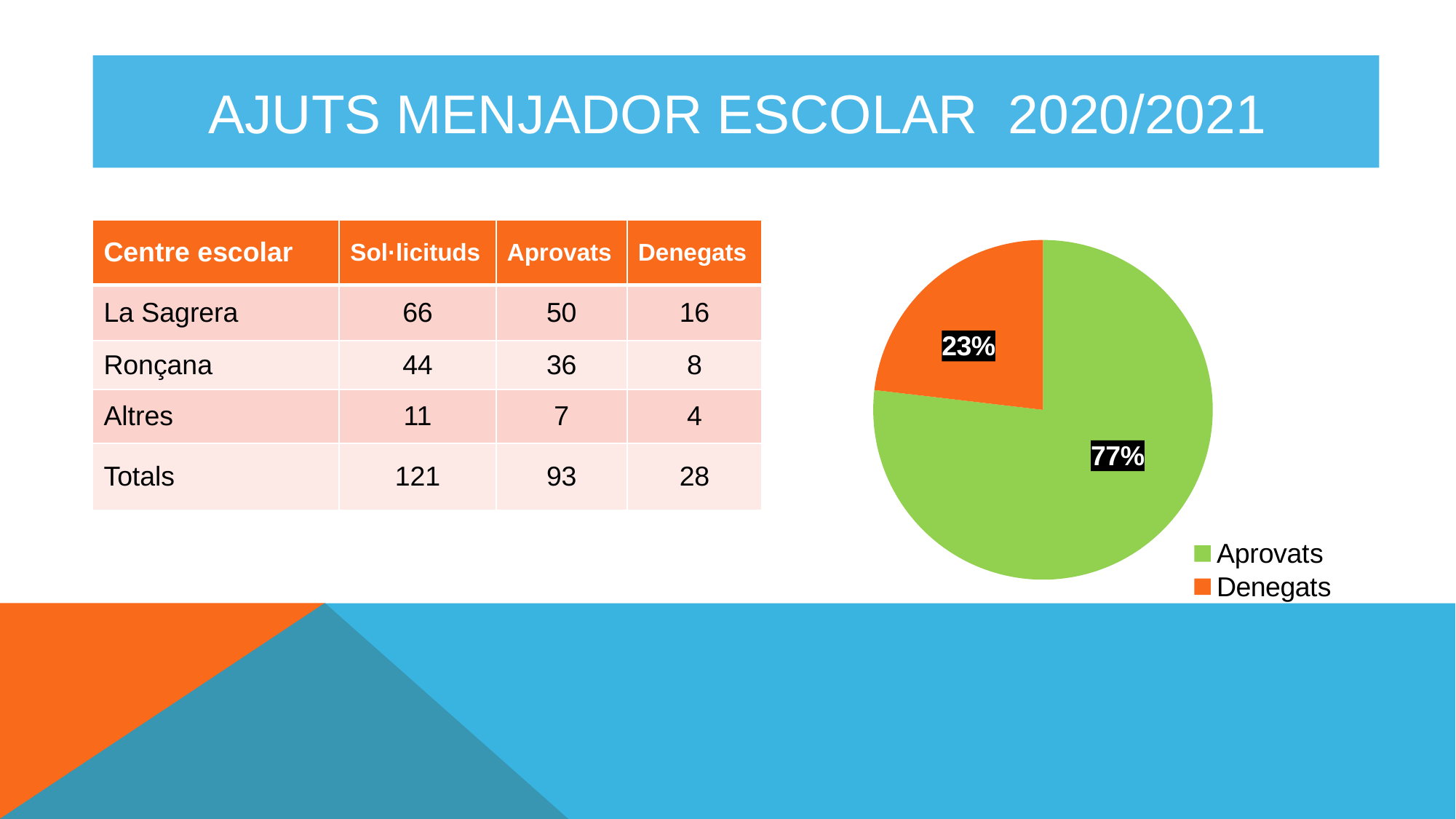

AJUTS MENJADOR ESCOLAR  2020/2021

### Chart

| Category | Ventas |
|---|---|
| Aprovats | 93.0 |
| Denegats | 28.0 |
| Centre escolar | Sol·licituds | Aprovats | Denegats |
| --- | --- | --- | --- |
| La Sagrera | 66 | 50 | 16 |
| Ronçana | 44 | 36 | 8 |
| Altres | 11 | 7 | 4 |
| Totals | 121 | 93 | 28 |